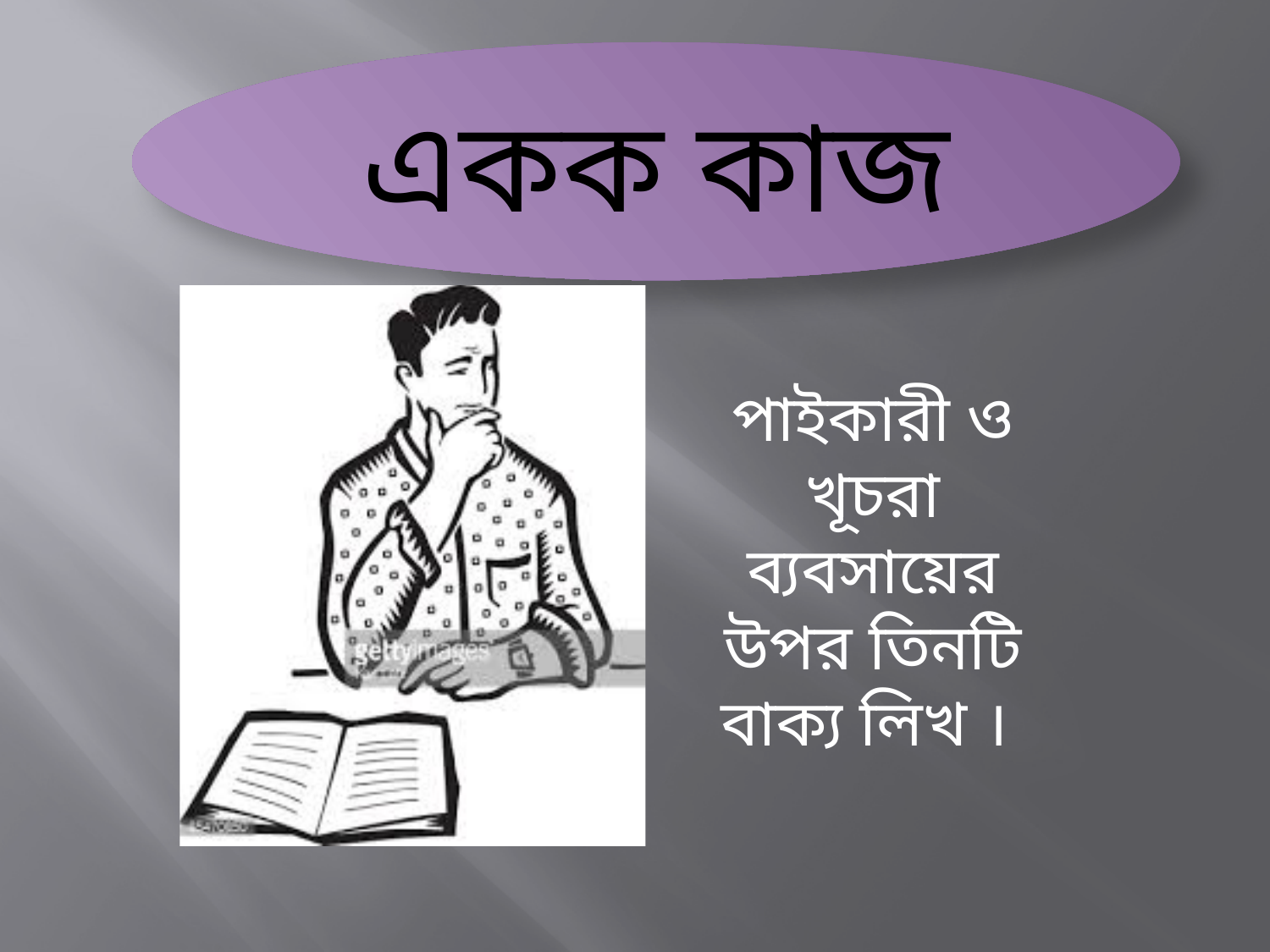

একক কাজ
পাইকারী ও খূচরা ব্যবসায়ের উপর তিনটি বাক্য লিখ ।